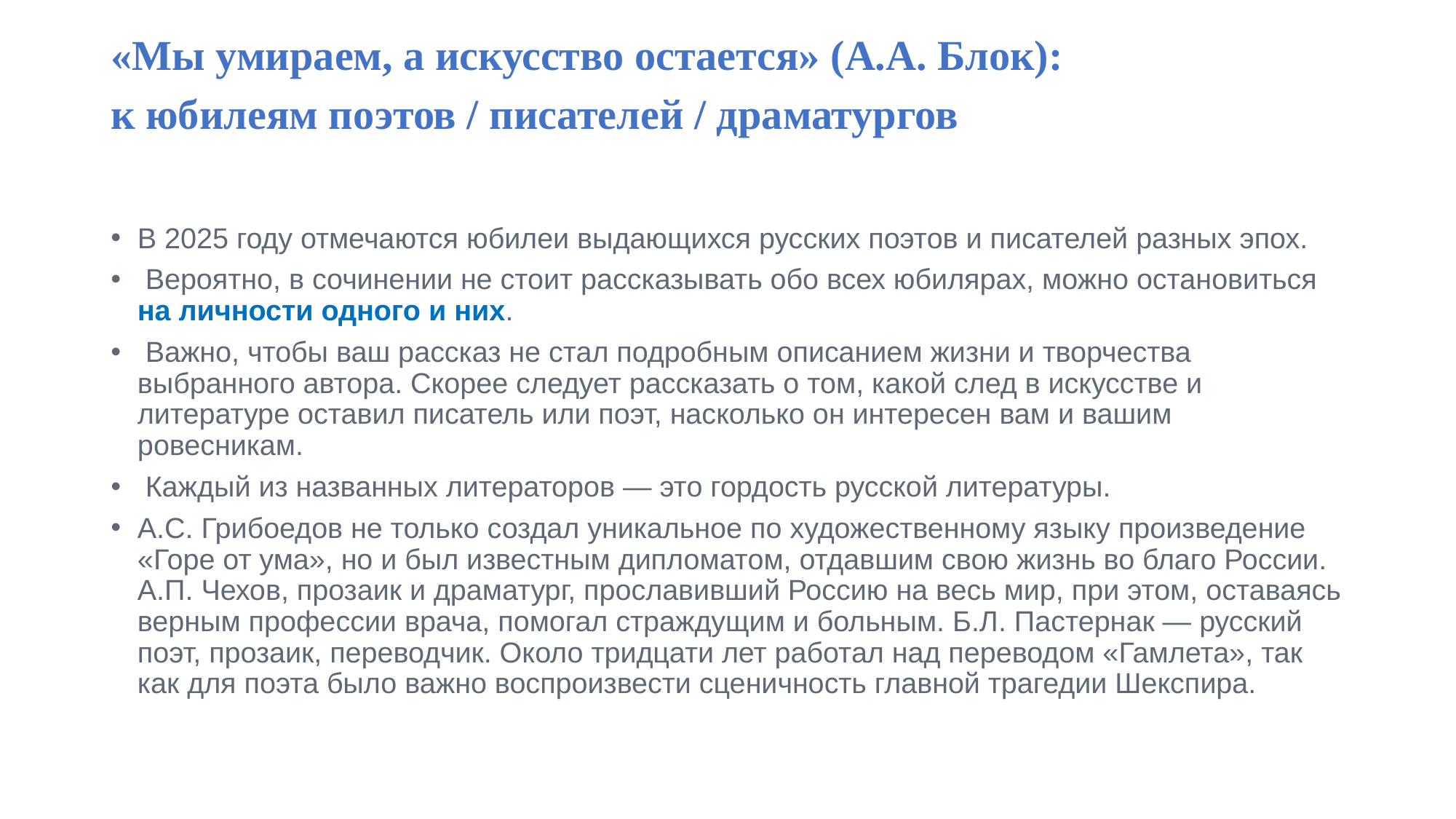

# «Мы умираем, а искусство остается» (А.А. Блок): к юбилеям поэтов / писателей / драматургов
В 2025 году отмечаются юбилеи выдающихся русских поэтов и писателей разных эпох.
 Вероятно, в сочинении не стоит рассказывать обо всех юбилярах, можно остановиться на личности одного и них.
 Важно, чтобы ваш рассказ не стал подробным описанием жизни и творчества выбранного автора. Скорее следует рассказать о том, какой след в искусстве и литературе оставил писатель или поэт, насколько он интересен вам и вашим ровесникам.
 Каждый из названных литераторов — это гордость русской литературы.
А.С. Грибоедов не только создал уникальное по художественному языку произведение «Горе от ума», но и был известным дипломатом, отдавшим свою жизнь во благо России. А.П. Чехов, прозаик и драматург, прославивший Россию на весь мир, при этом, оставаясь верным профессии врача, помогал страждущим и больным. Б.Л. Пастернак — русский поэт, прозаик, переводчик. Около тридцати лет работал над переводом «Гамлета», так как для поэта было важно воспроизвести сценичность главной трагедии Шекспира.